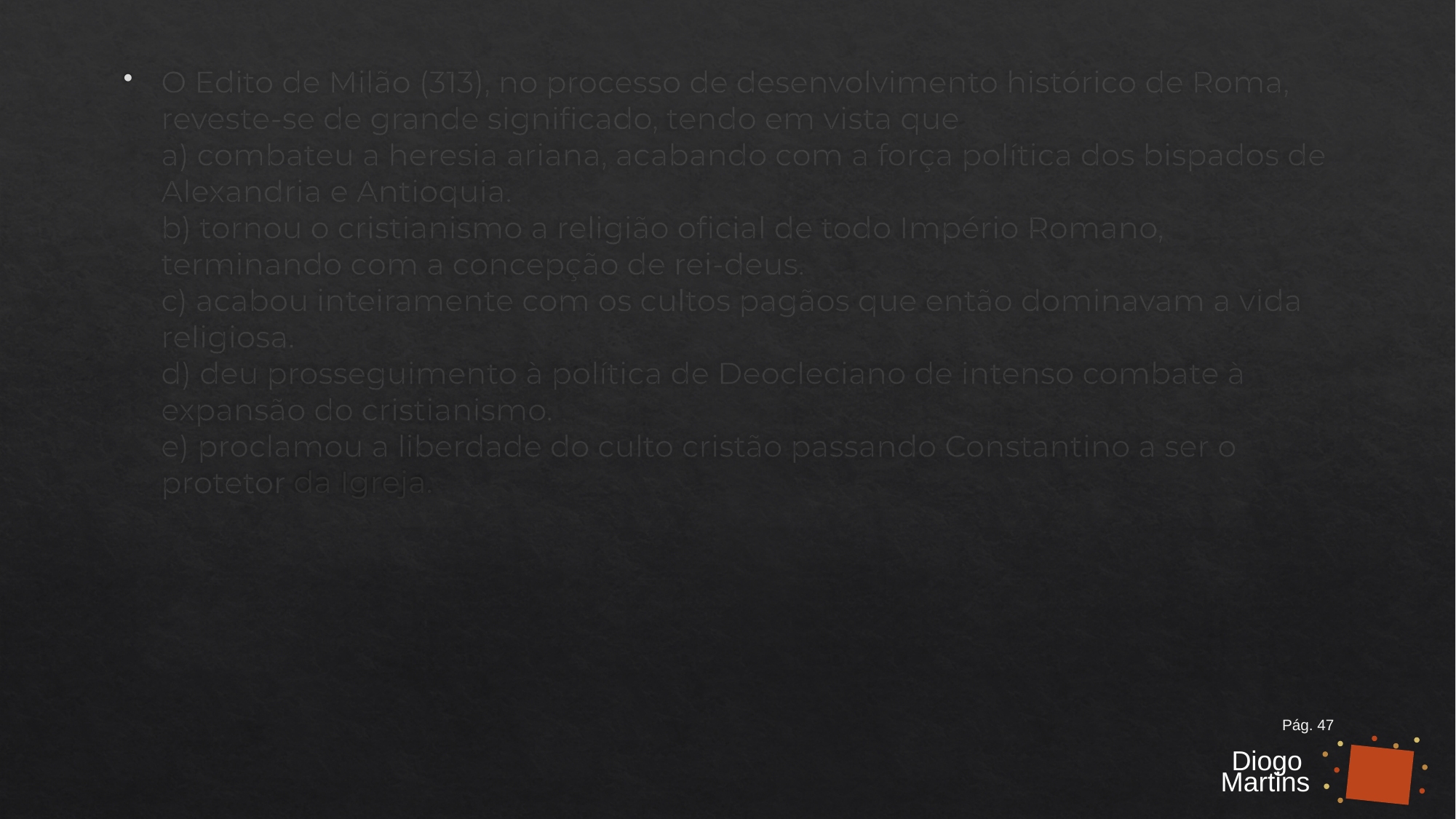

O Edito de Milão (313), no processo de desenvolvimento histórico de Roma, reveste-se de grande significado, tendo em vista que
a) combateu a heresia ariana, acabando com a força política dos bispados de Alexandria e Antioquia.
b) tornou o cristianismo a religião oficial de todo Império Romano, terminando com a concepção de rei-deus.
c) acabou inteiramente com os cultos pagãos que então dominavam a vida religiosa.
d) deu prosseguimento à política de Deocleciano de intenso combate à expansão do cristianismo.
e) proclamou a liberdade do culto cristão passando Constantino a ser o protetor da Igreja.
Pág. 47